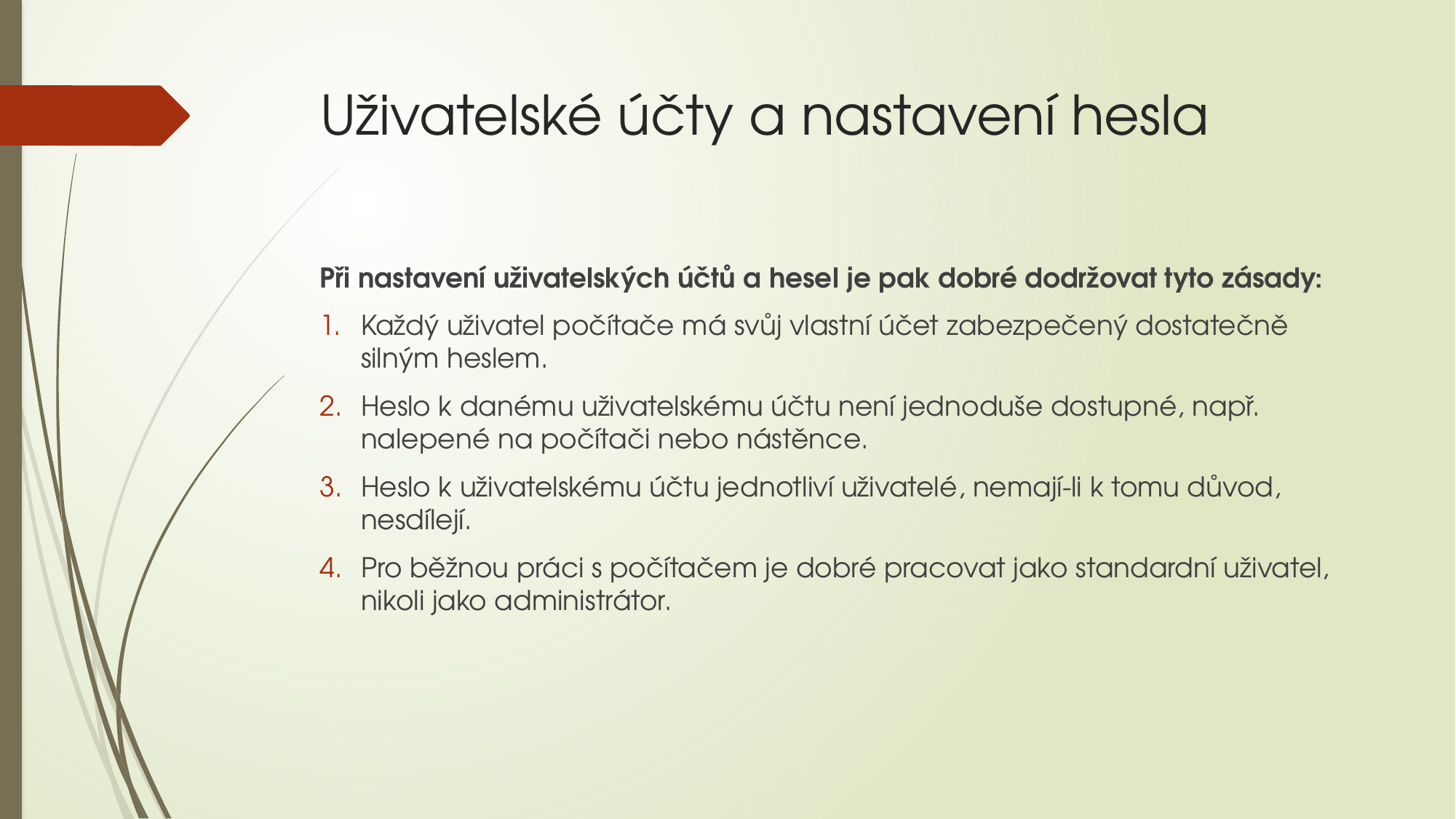

# Uživatelské účty a nastavení hesla
Při nastavení uživatelských účtů a hesel je pak dobré dodržovat tyto zásady:
Každý uživatel počítače má svůj vlastní účet zabezpečený dostatečně silným heslem.
Heslo k danému uživatelskému účtu není jednoduše dostupné, např. nalepené na počítači nebo nástěnce.
Heslo k uživatelskému účtu jednotliví uživatelé, nemají-li k tomu důvod, nesdílejí.
Pro běžnou práci s počítačem je dobré pracovat jako standardní uživatel, nikoli jako administrátor.